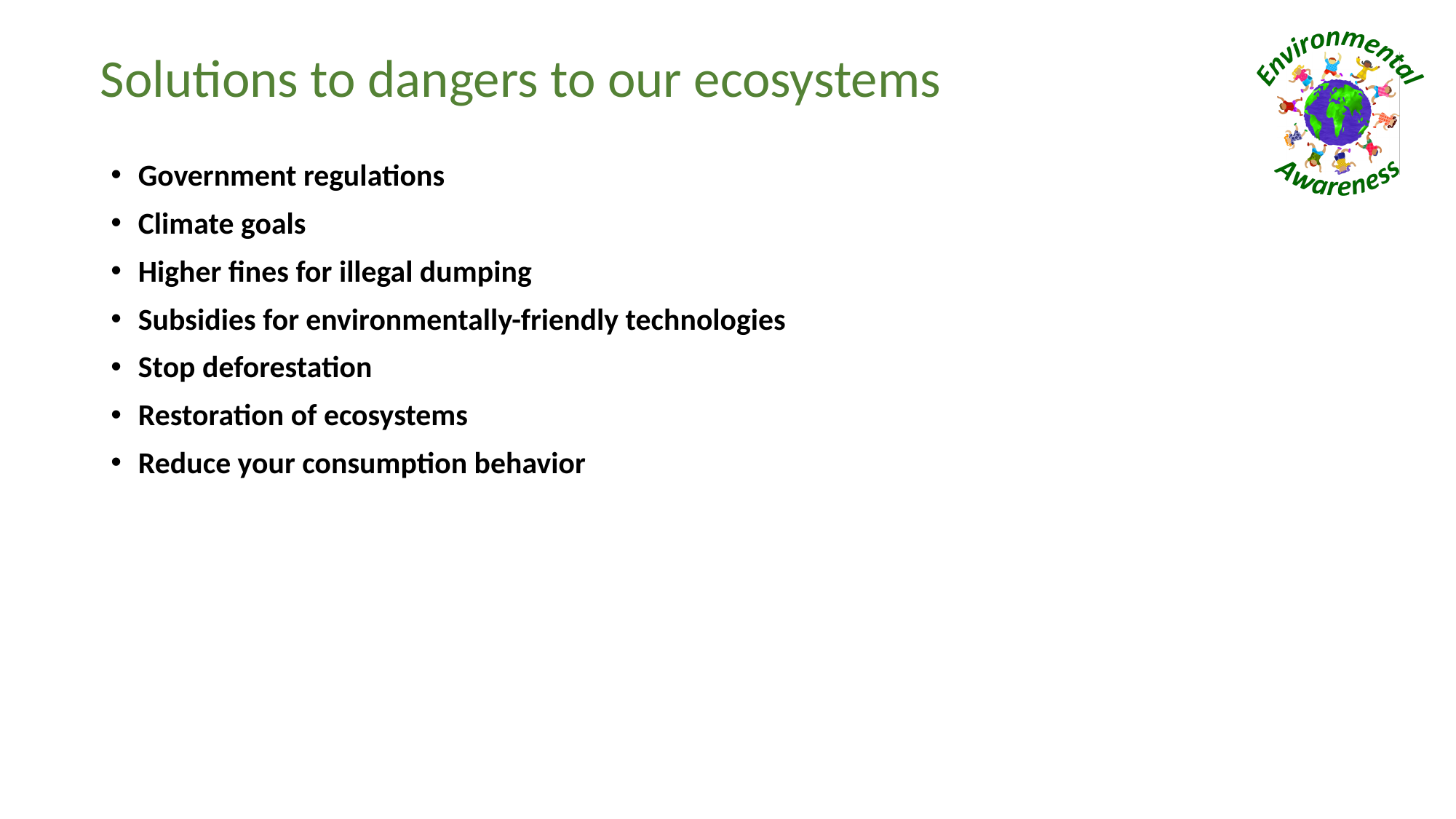

# Solutions to dangers to our ecosystems
Government regulations
Climate goals
Higher fines for illegal dumping
Subsidies for environmentally-friendly technologies
Stop deforestation
Restoration of ecosystems
Reduce your consumption behavior